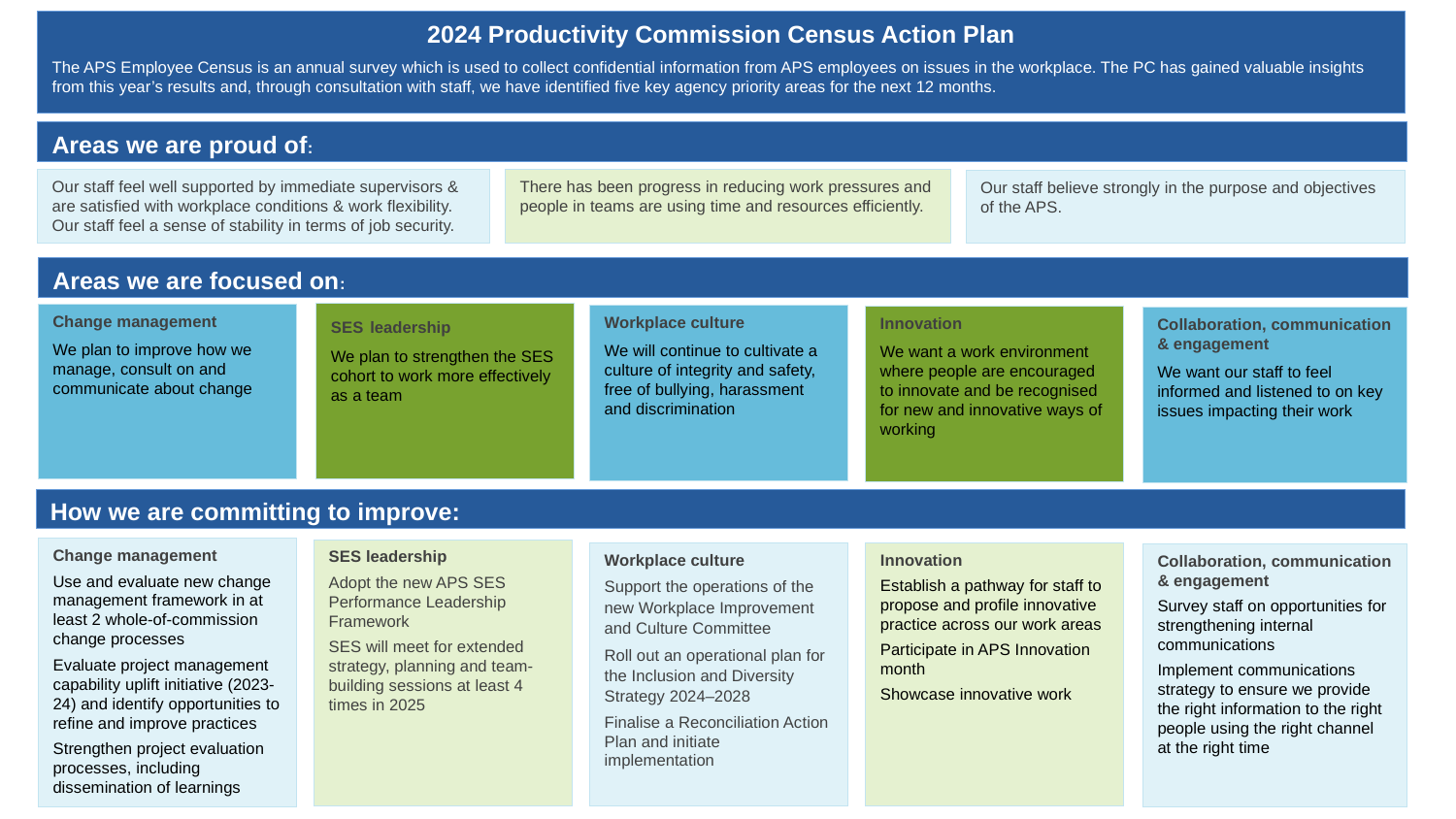

2024 Productivity Commission Census Action Plan
The APS Employee Census is an annual survey which is used to collect confidential information from APS employees on issues in the workplace. The PC has gained valuable insights from this year’s results and, through consultation with staff, we have identified five key agency priority areas for the next 12 months.
Areas we are proud of:
Our staff feel well supported by immediate supervisors & are satisfied with workplace conditions & work flexibility. Our staff feel a sense of stability in terms of job security.
There has been progress in reducing work pressures and people in teams are using time and resources efficiently.
Our staff believe strongly in the purpose and objectives of the APS.
Areas we are focused on:
SES leadership
We plan to strengthen the SES cohort to work more effectively as a team
Change management
We plan to improve how we manage, consult on and communicate about change
Workplace culture
We will continue to cultivate a culture of integrity and safety, free of bullying, harassment and discrimination
Innovation
We want a work environment where people are encouraged to innovate and be recognised for new and innovative ways of working

Collaboration, communication & engagement
We want our staff to feel informed and listened to on key issues impacting their work

How we are committing to improve:
Change management
Use and evaluate new change management framework in at least 2 whole-of-commission change processes
Evaluate project management capability uplift initiative (2023-24) and identify opportunities to refine and improve practices
Strengthen project evaluation processes, including dissemination of learnings
SES leadership
Adopt the new APS SES Performance Leadership Framework
SES will meet for extended strategy, planning and team-building sessions at least 4 times in 2025
Workplace culture
Support the operations of the new Workplace Improvement and Culture Committee
Roll out an operational plan for the Inclusion and Diversity Strategy 2024–2028
Finalise a Reconciliation Action Plan and initiate implementation
Innovation
Establish a pathway for staff to propose and profile innovative practice across our work areas
Participate in APS Innovation month
Showcase innovative work
Collaboration, communication & engagement
Survey staff on opportunities for strengthening internal communications
Implement communications
strategy to ensure we provide the right information to the right people using the right channel at the right time